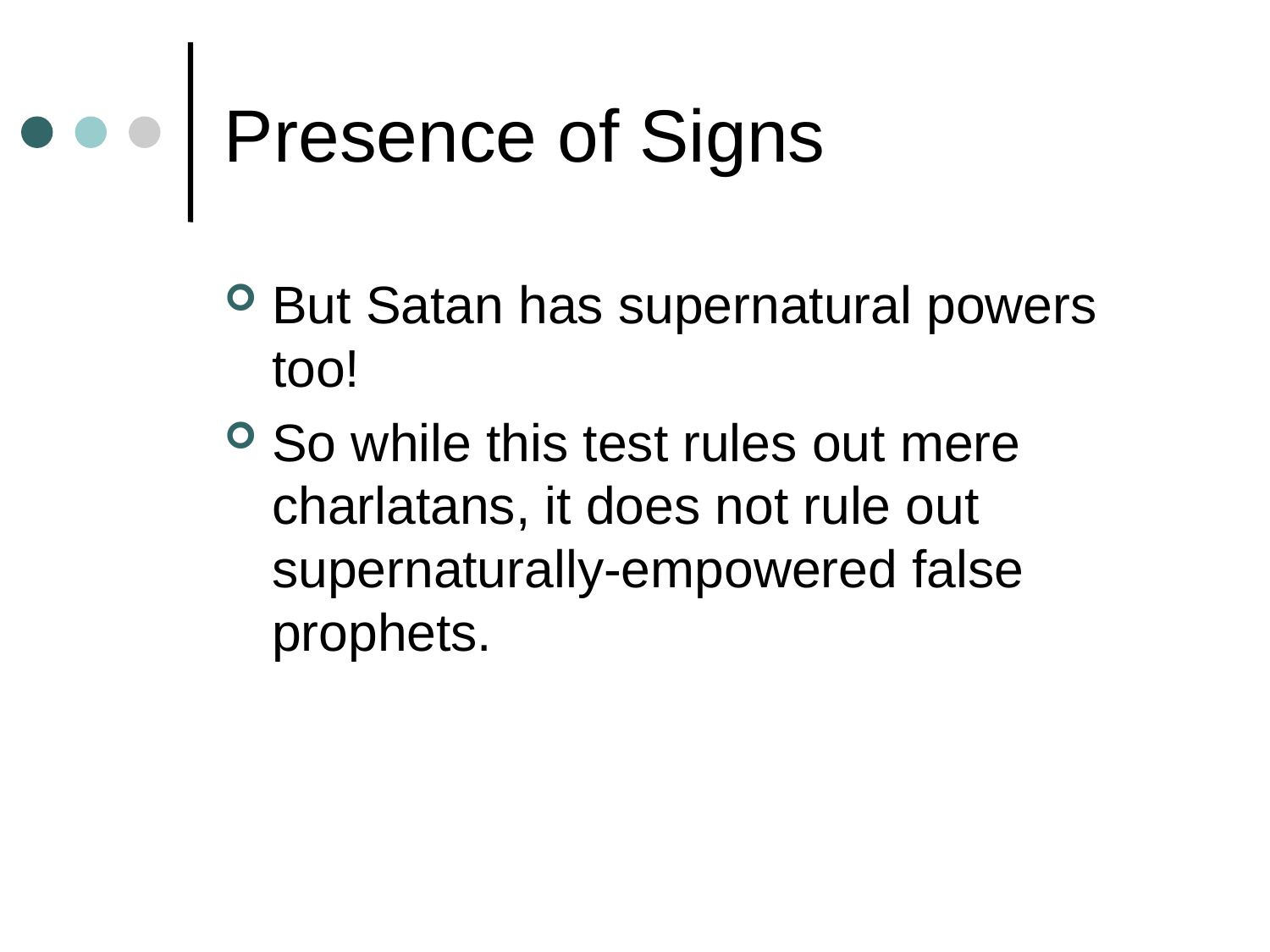

# Presence of Signs
But Satan has supernatural powers too!
So while this test rules out mere charlatans, it does not rule out supernaturally-empowered false prophets.